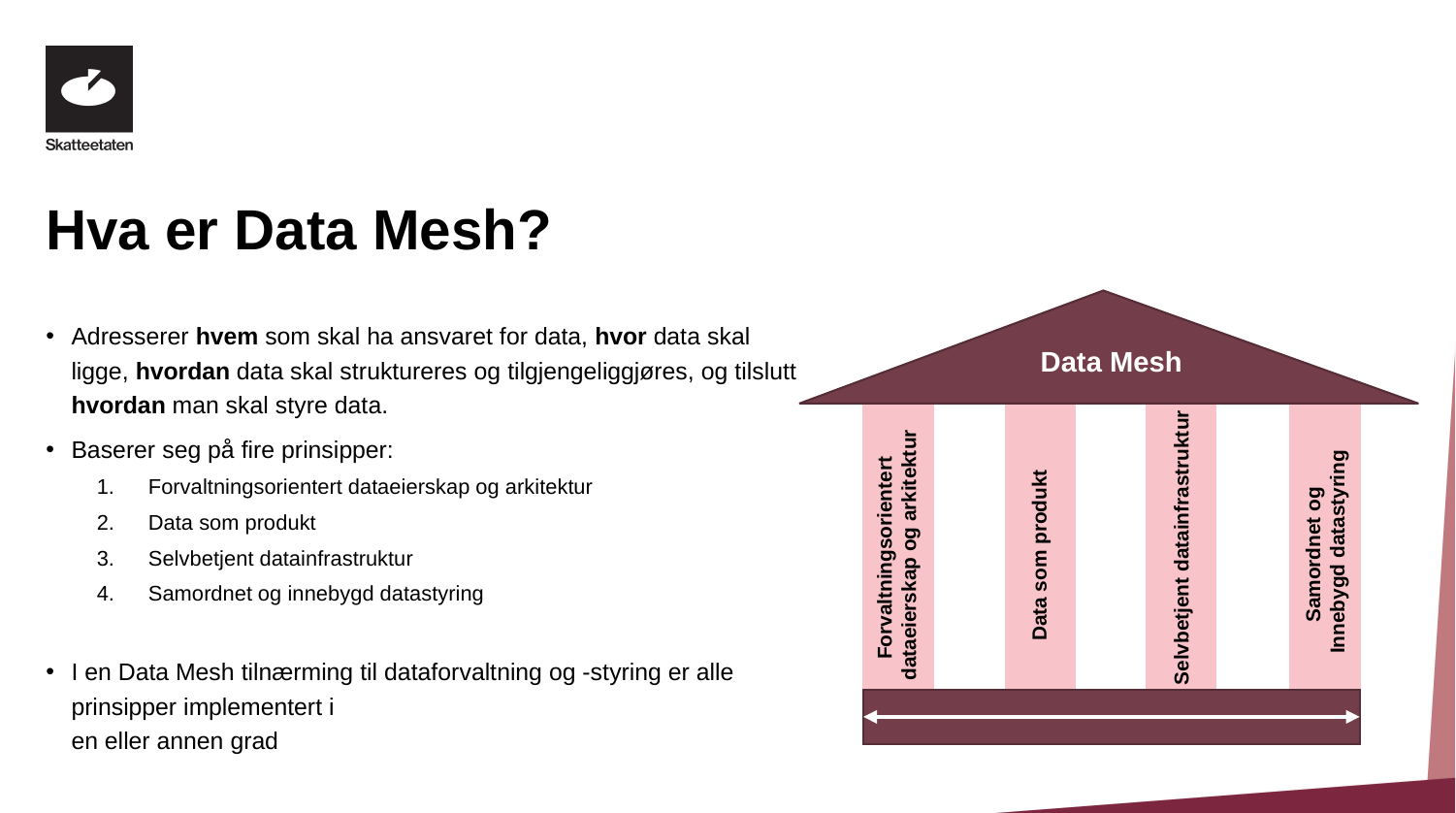

# Hva er Data Mesh?

Data Mesh

Samordnet og
Innebygd datastyring
Forvaltningsorientert
dataeierskap og arkitektur
Selvbetjent datainfrastruktur
Data som produkt

Adresserer hvem som skal ha ansvaret for data, hvor data skal ligge, hvordan data skal struktureres og tilgjengeliggjøres, og tilslutt hvordan man skal styre data.
Baserer seg på fire prinsipper:
Forvaltningsorientert dataeierskap og arkitektur
Data som produkt
Selvbetjent datainfrastruktur
Samordnet og innebygd datastyring

I en Data Mesh tilnærming til dataforvaltning og -styring er alle prinsipper implementert i
en eller annen grad